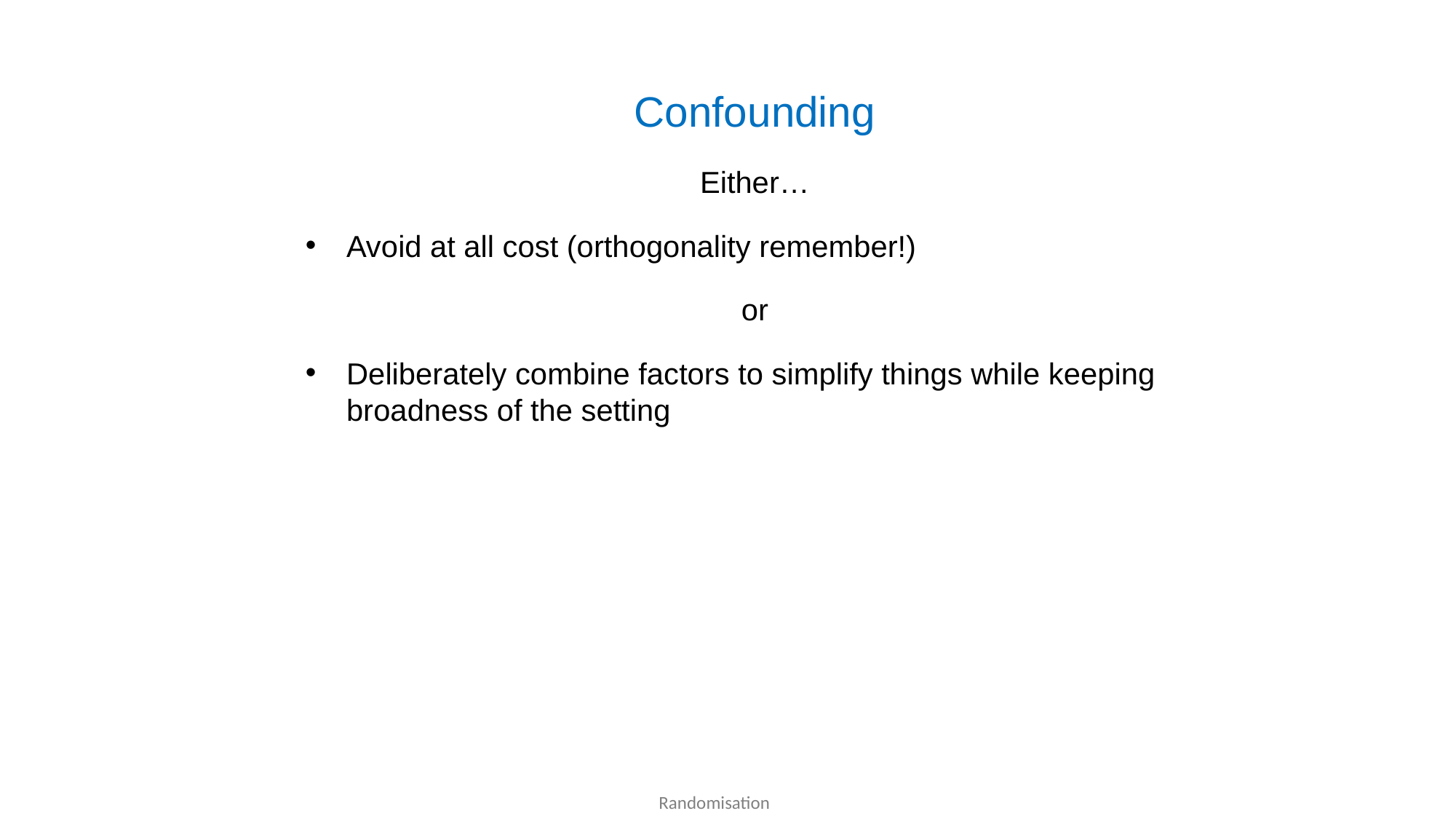

Confounding
Either…
Avoid at all cost (orthogonality remember!)
or
Deliberately combine factors to simplify things while keeping broadness of the setting

Randomisation